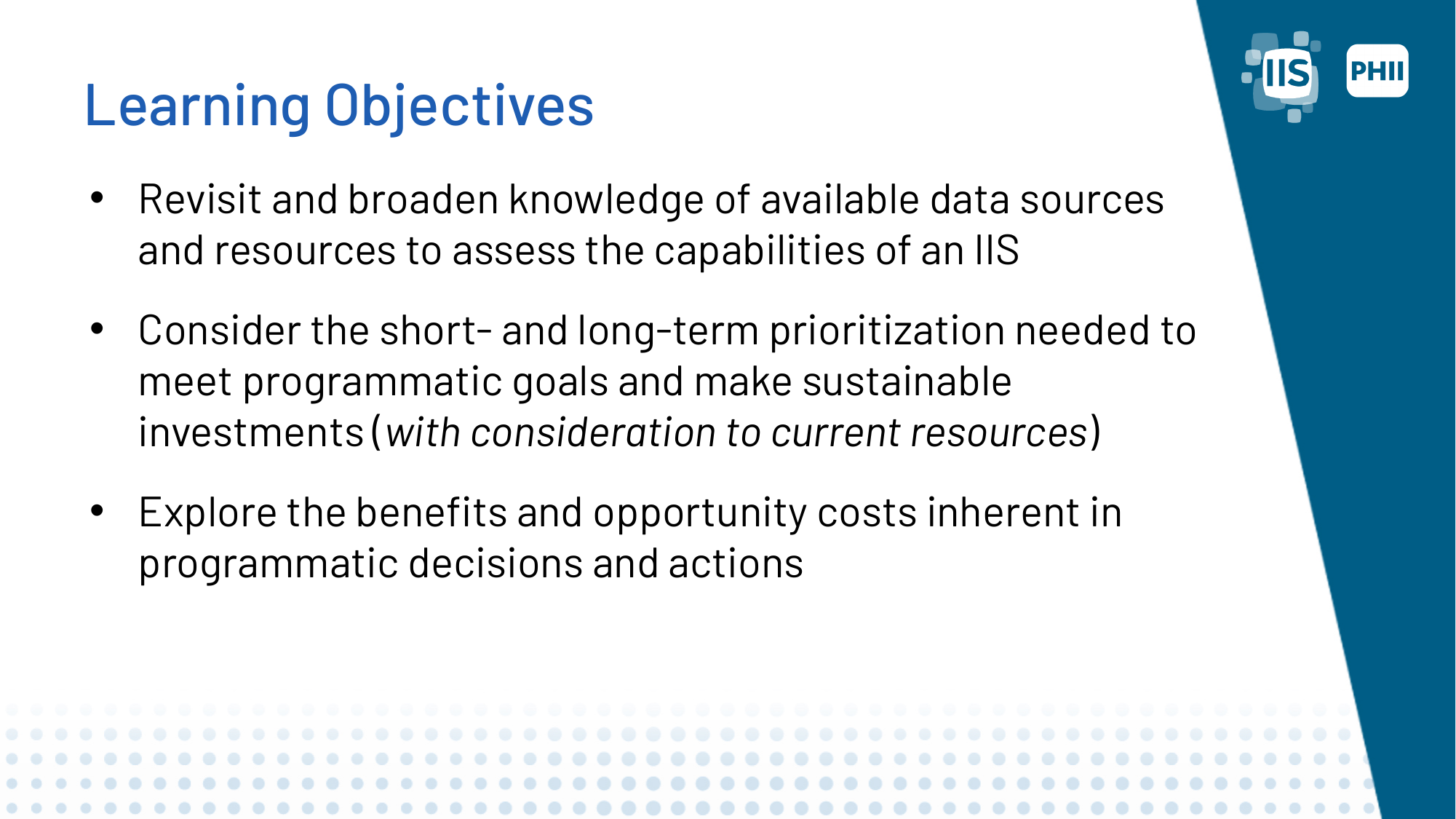

# Learning Objectives
Revisit and broaden knowledge of available data sources and resources to assess the capabilities of an IIS
Consider the short- and long-term prioritization needed to meet programmatic goals and make sustainable investments (with consideration to current resources)
Explore the benefits and opportunity costs inherent in programmatic decisions and actions